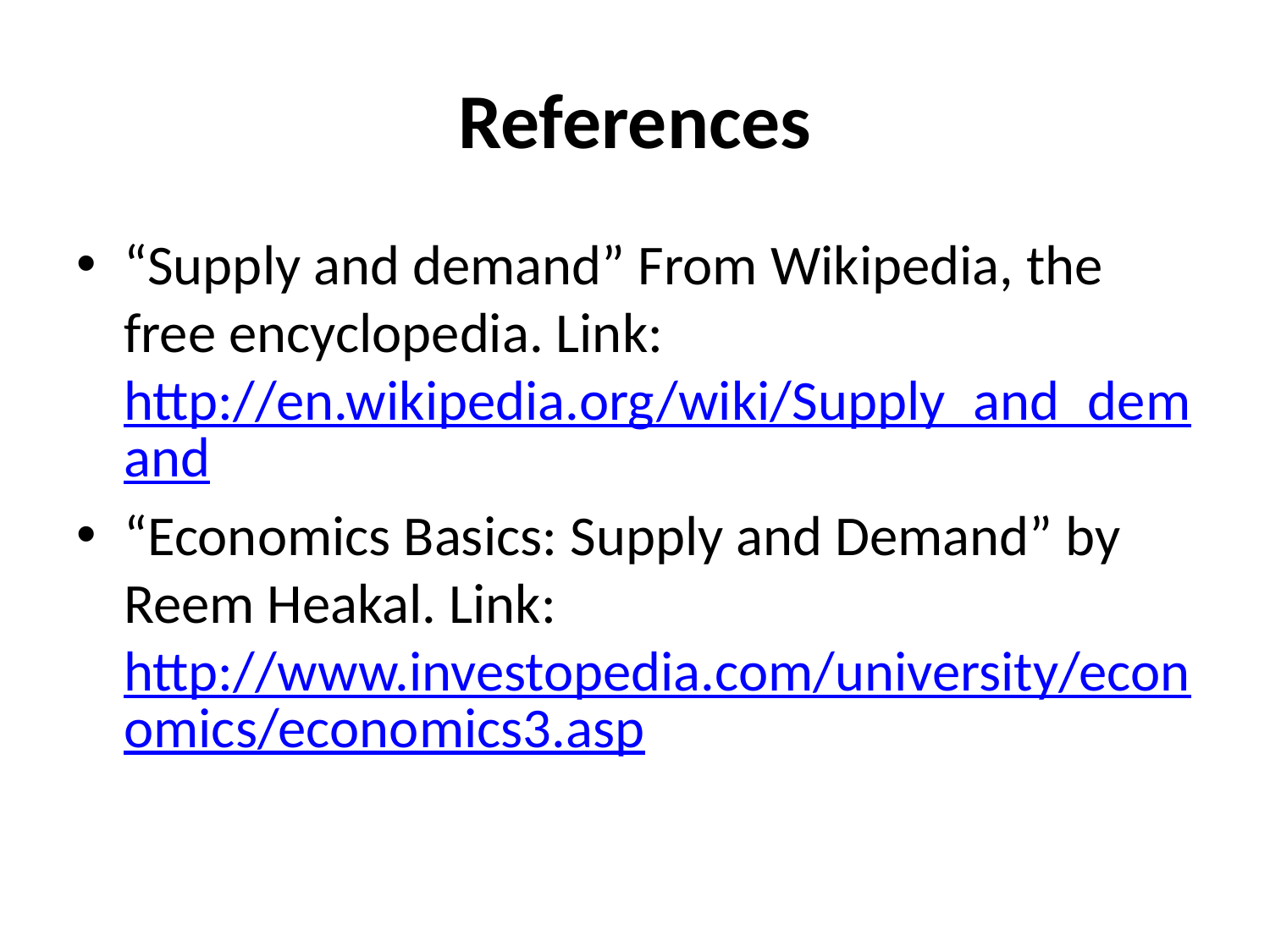

# References
“Supply and demand” From Wikipedia, the free encyclopedia. Link: http://en.wikipedia.org/wiki/Supply_and_demand
“Economics Basics: Supply and Demand” by Reem Heakal. Link: http://www.investopedia.com/university/economics/economics3.asp